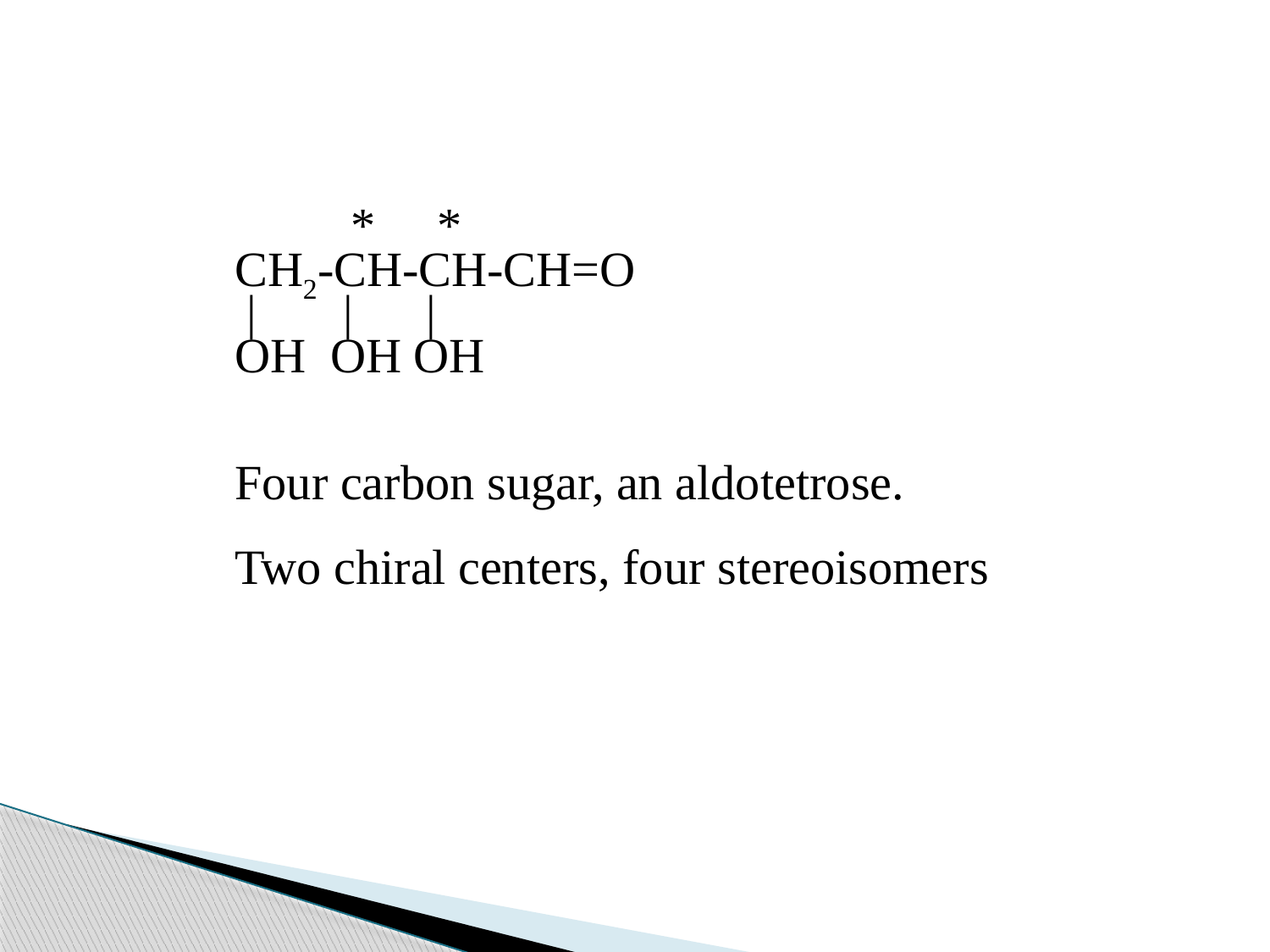

*     *
CH2-CH-CH-CH=O
 |       |      |
OH  OH OH

Four carbon sugar, an aldotetrose.

Two chiral centers, four stereoisomers